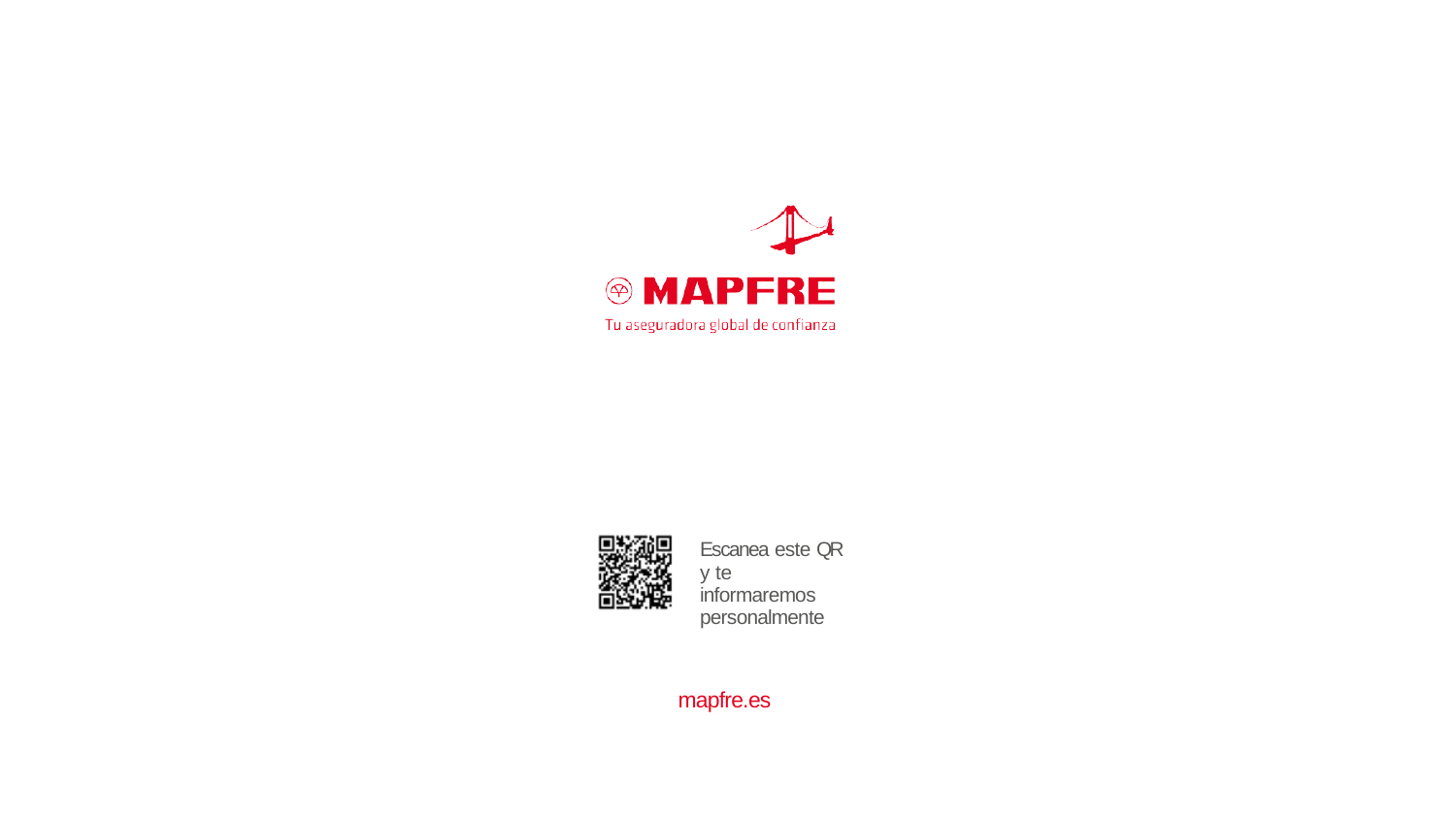

Escanea este QR
y te informaremos personalmente

mapfre.es